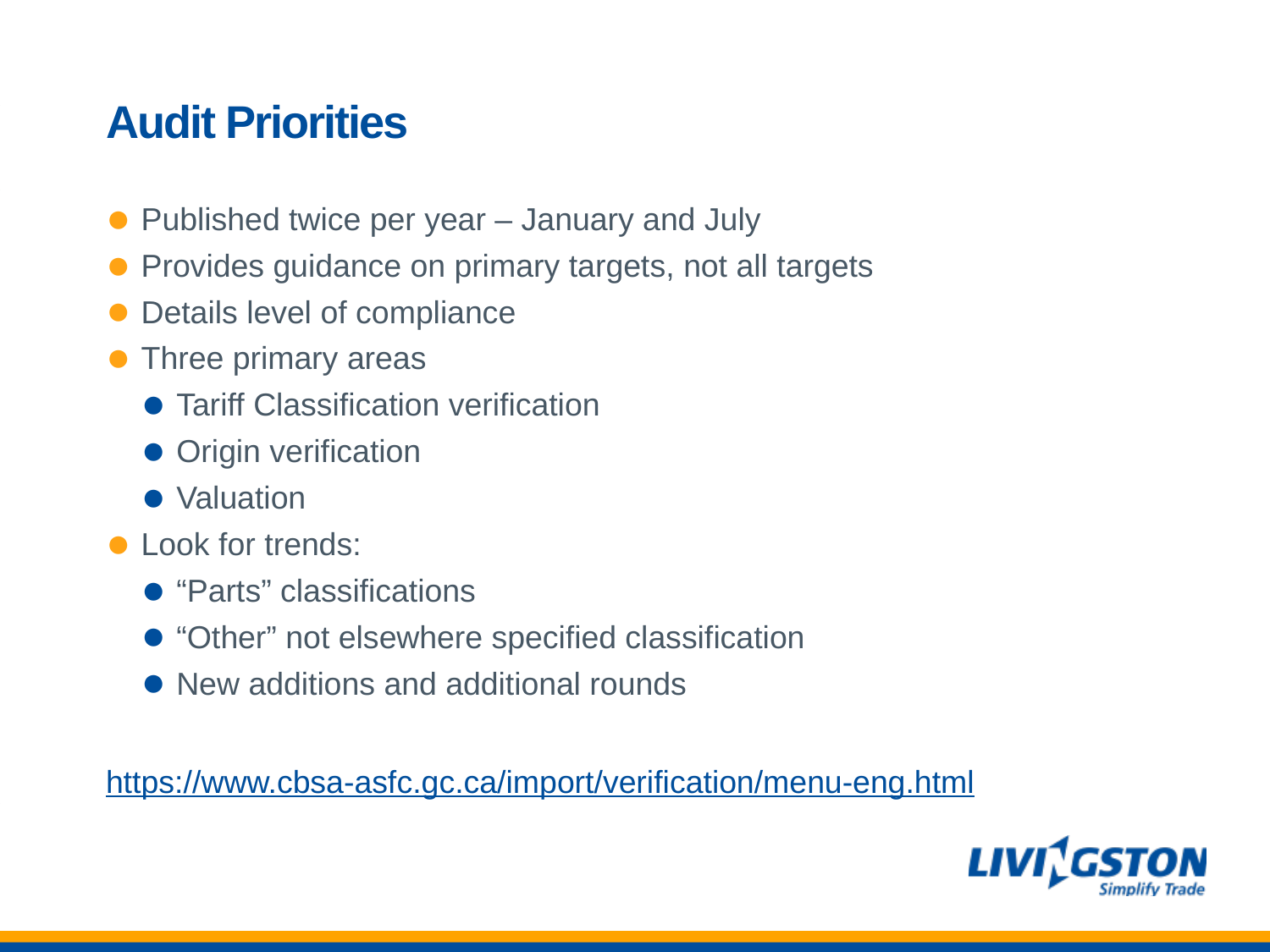

# Audit Priorities
Published twice per year – January and July
Provides guidance on primary targets, not all targets
Details level of compliance
Three primary areas
Tariff Classification verification
Origin verification
Valuation
Look for trends:
“Parts” classifications
“Other” not elsewhere specified classification
New additions and additional rounds

https://www.cbsa-asfc.gc.ca/import/verification/menu-eng.html